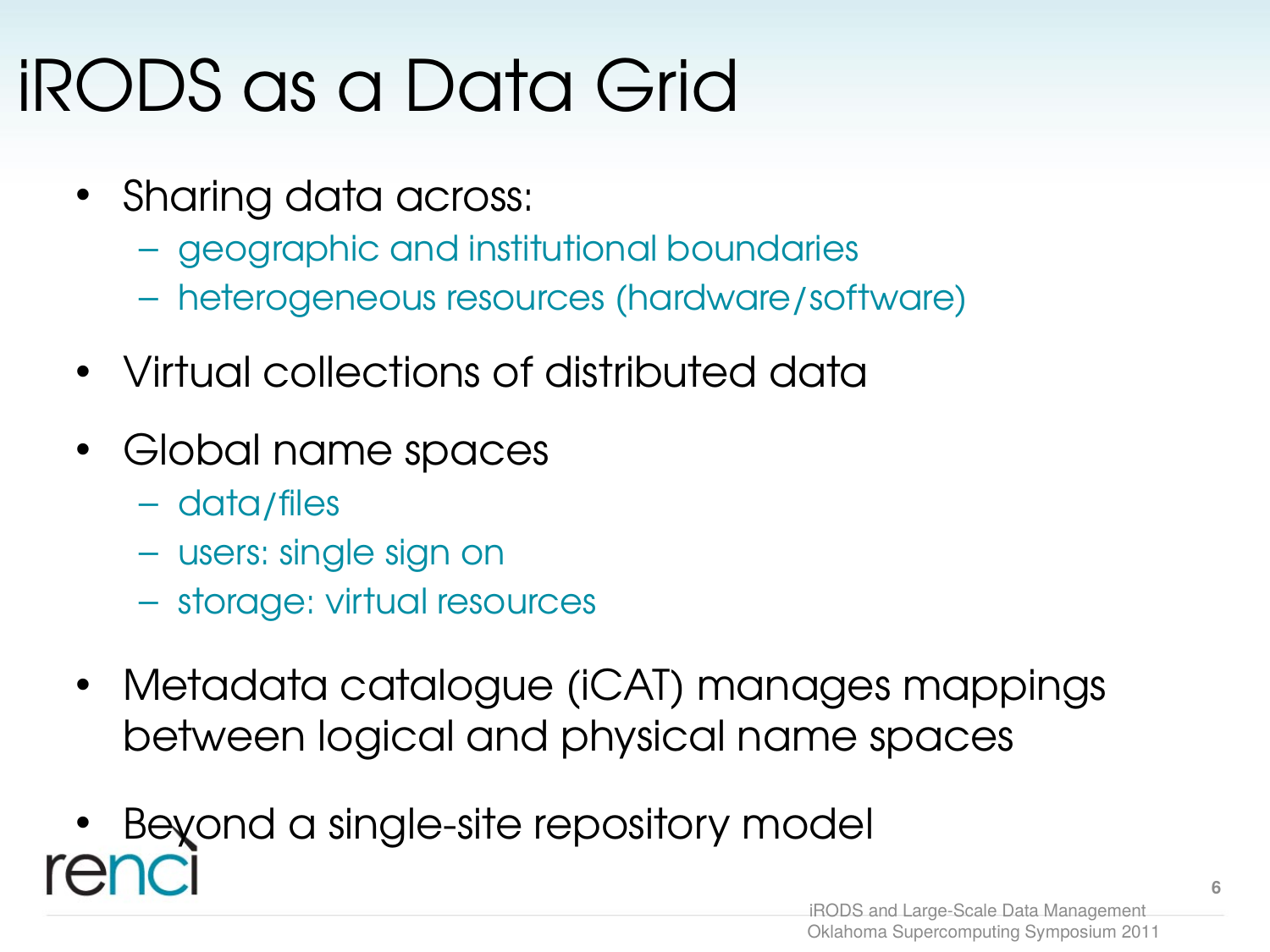

# iRODS as a Data Grid
Sharing data across:
geographic and institutional boundaries
heterogeneous resources (hardware/software)
Virtual collections of distributed data
Global name spaces
data/files
users: single sign on
storage: virtual resources
Metadata catalogue (iCAT) manages mappings between logical and physical name spaces
Beyond a single-site repository model
6